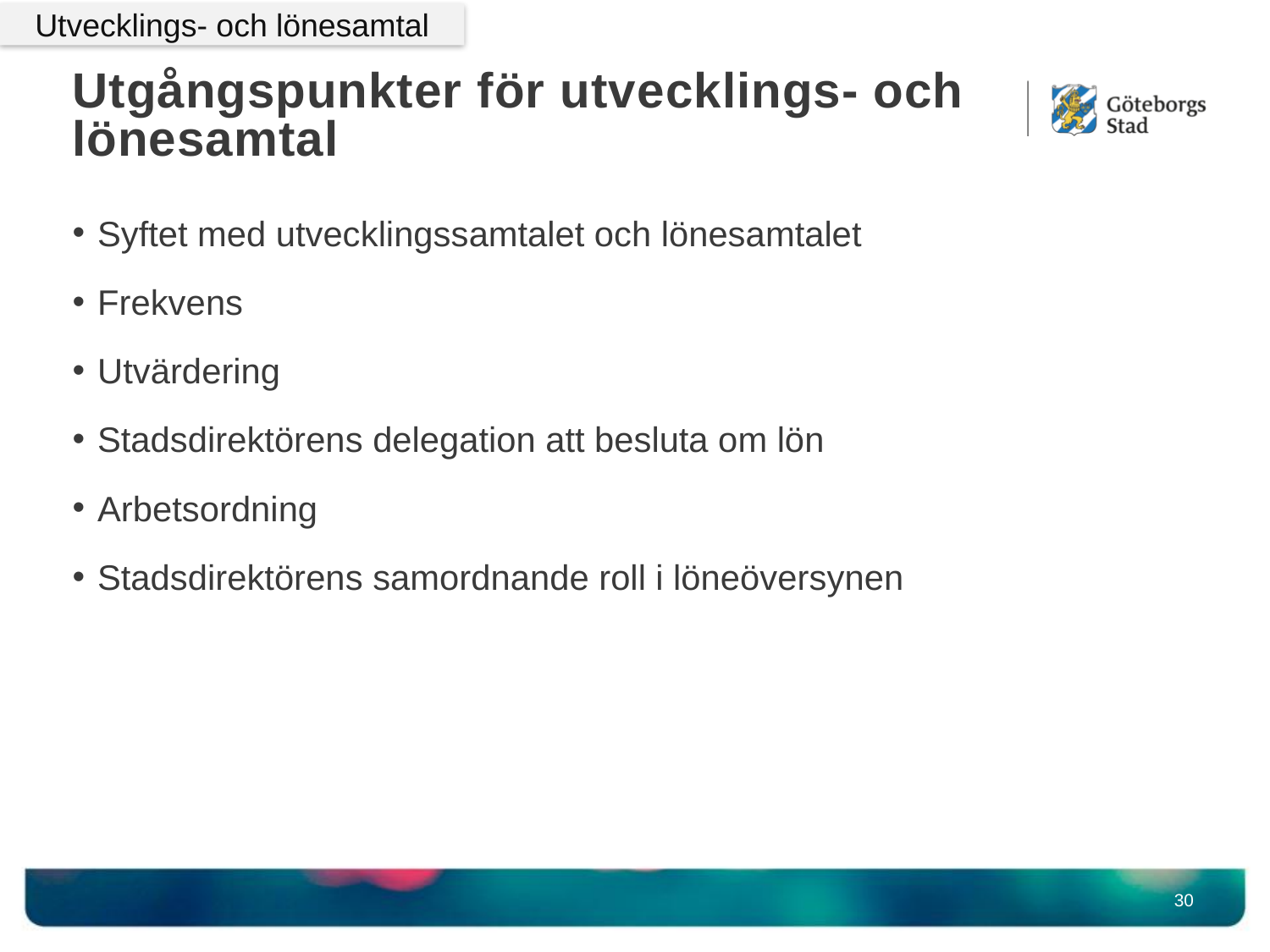

Utvecklings- och lönesamtal
# Utgångspunkter för utvecklings- och lönesamtal
Syftet med utvecklingssamtalet och lönesamtalet
Frekvens
Utvärdering
Stadsdirektörens delegation att besluta om lön
Arbetsordning
Stadsdirektörens samordnande roll i löneöversynen
30